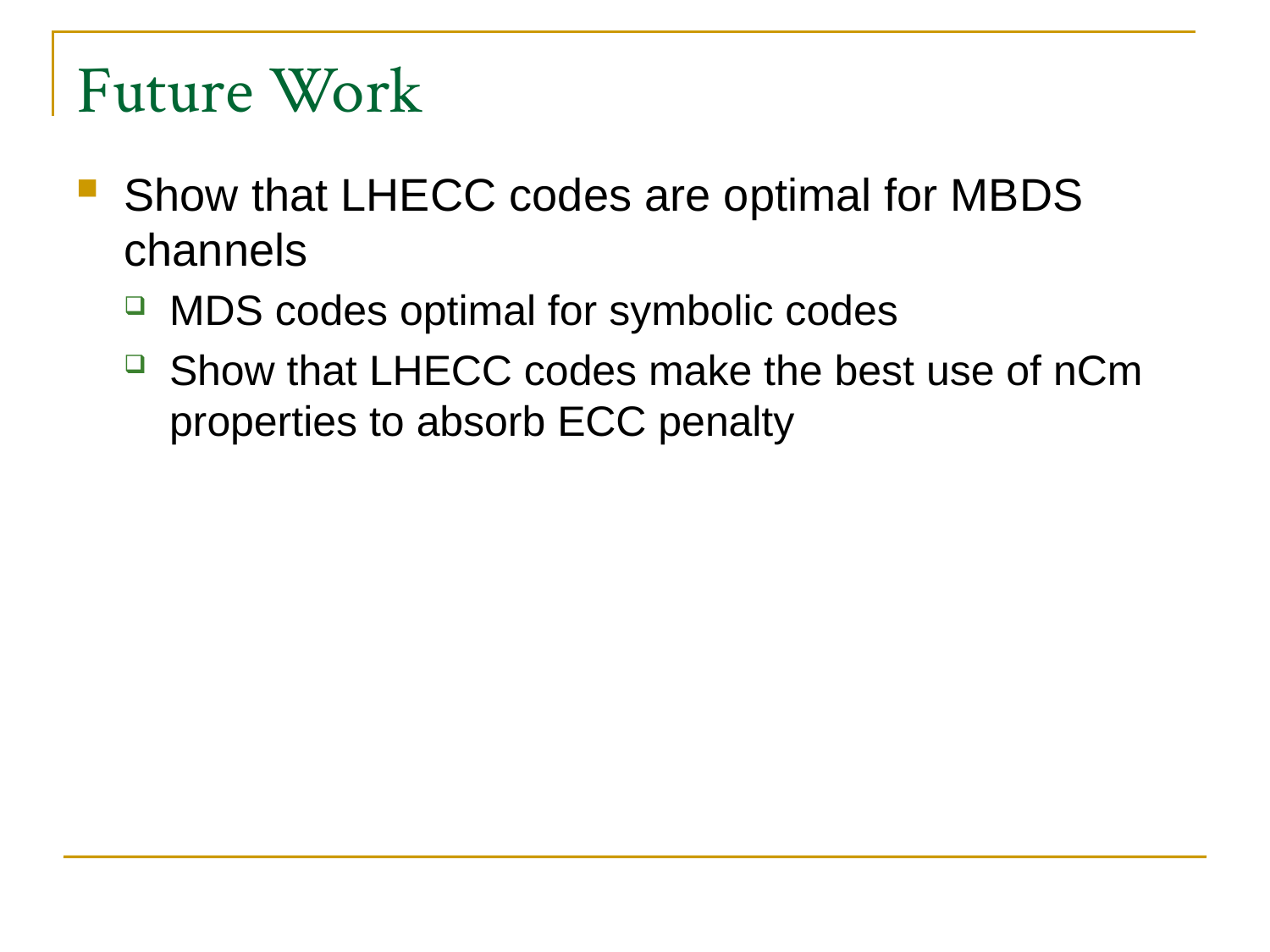

# Future Work
Show that LHECC codes are optimal for MBDS channels
MDS codes optimal for symbolic codes
Show that LHECC codes make the best use of nCm properties to absorb ECC penalty